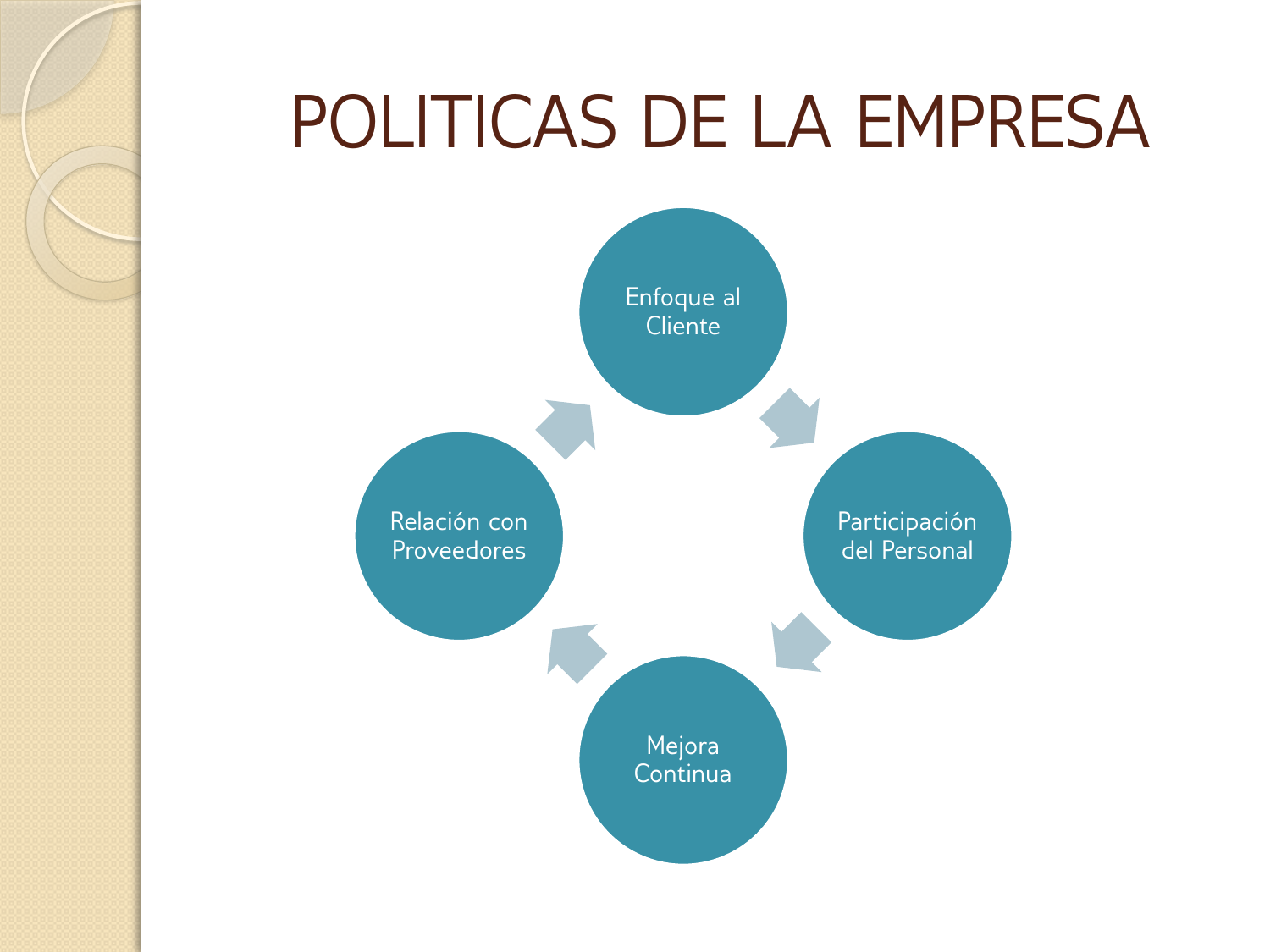

# POLITICAS DE LA EMPRESA
Enfoque al Cliente

Participación del Personal

Mejora Continua

Relación con Proveedores